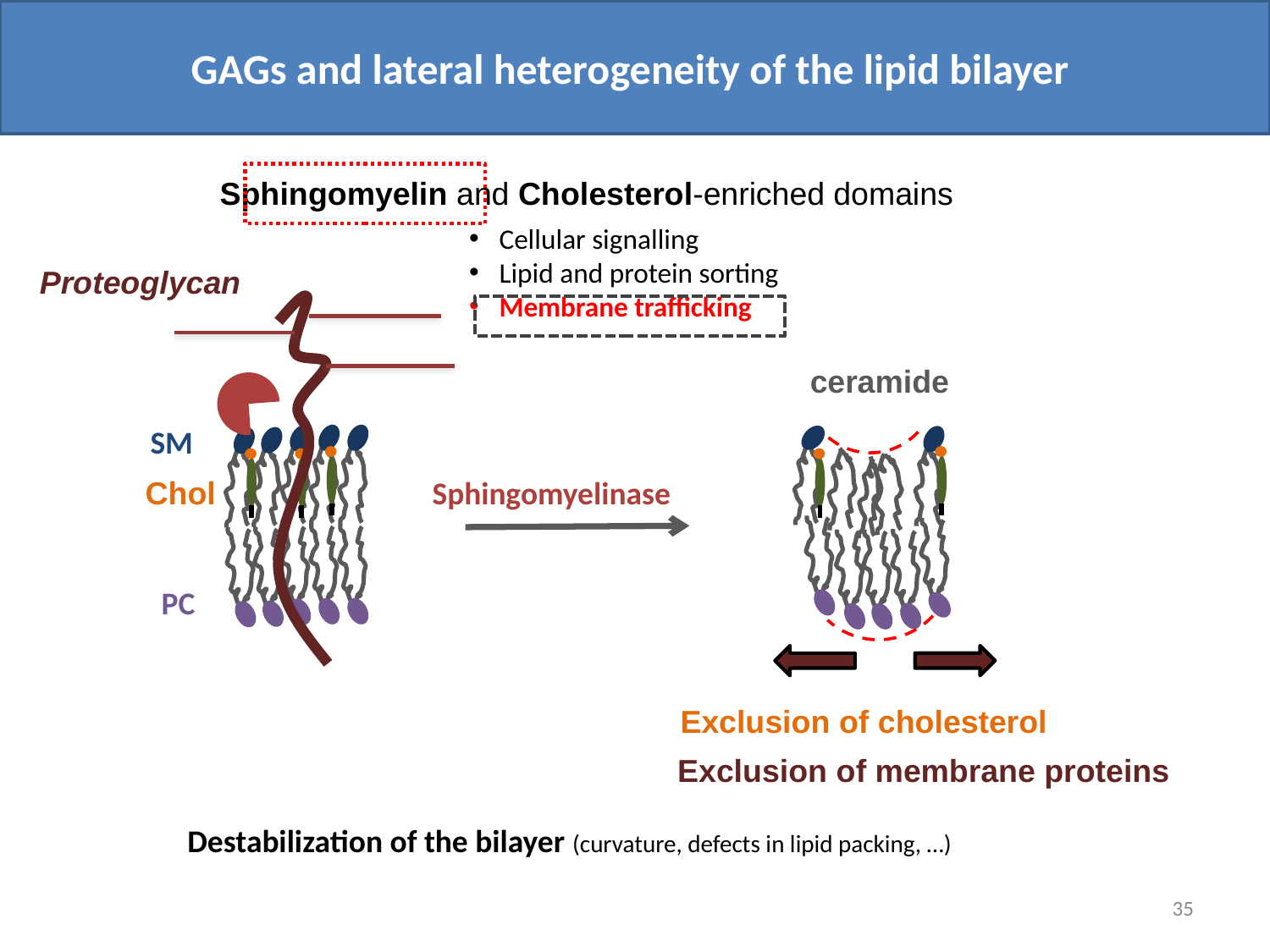

GAGs and lateral heterogeneity of the lipid bilayer

Sphingomyelin and Cholesterol-enriched domains
Cellular signalling
Lipid and protein sorting
Membrane trafficking
Proteoglycan

ceramide

SM

Chol
Sphingomyelinase

PC

Exclusion of cholesterol
Exclusion of membrane proteins
Destabilization of the bilayer (curvature, defects in lipid packing, …)
35